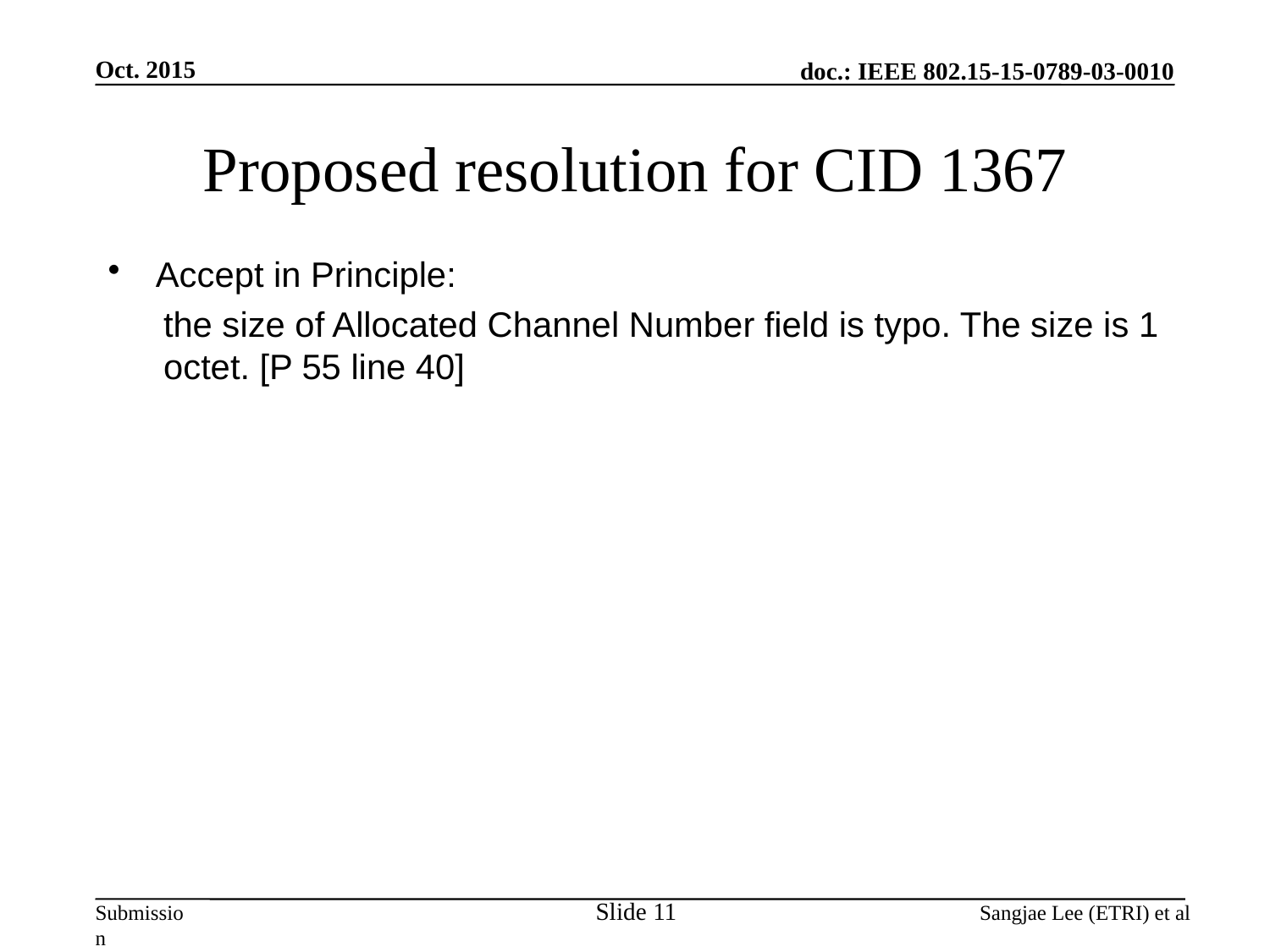

Oct. 2015
# Proposed resolution for CID 1367
Accept in Principle:
the size of Allocated Channel Number field is typo. The size is 1 octet. [P 55 line 40]

Slide 11
Sangjae Lee (ETRI) et al